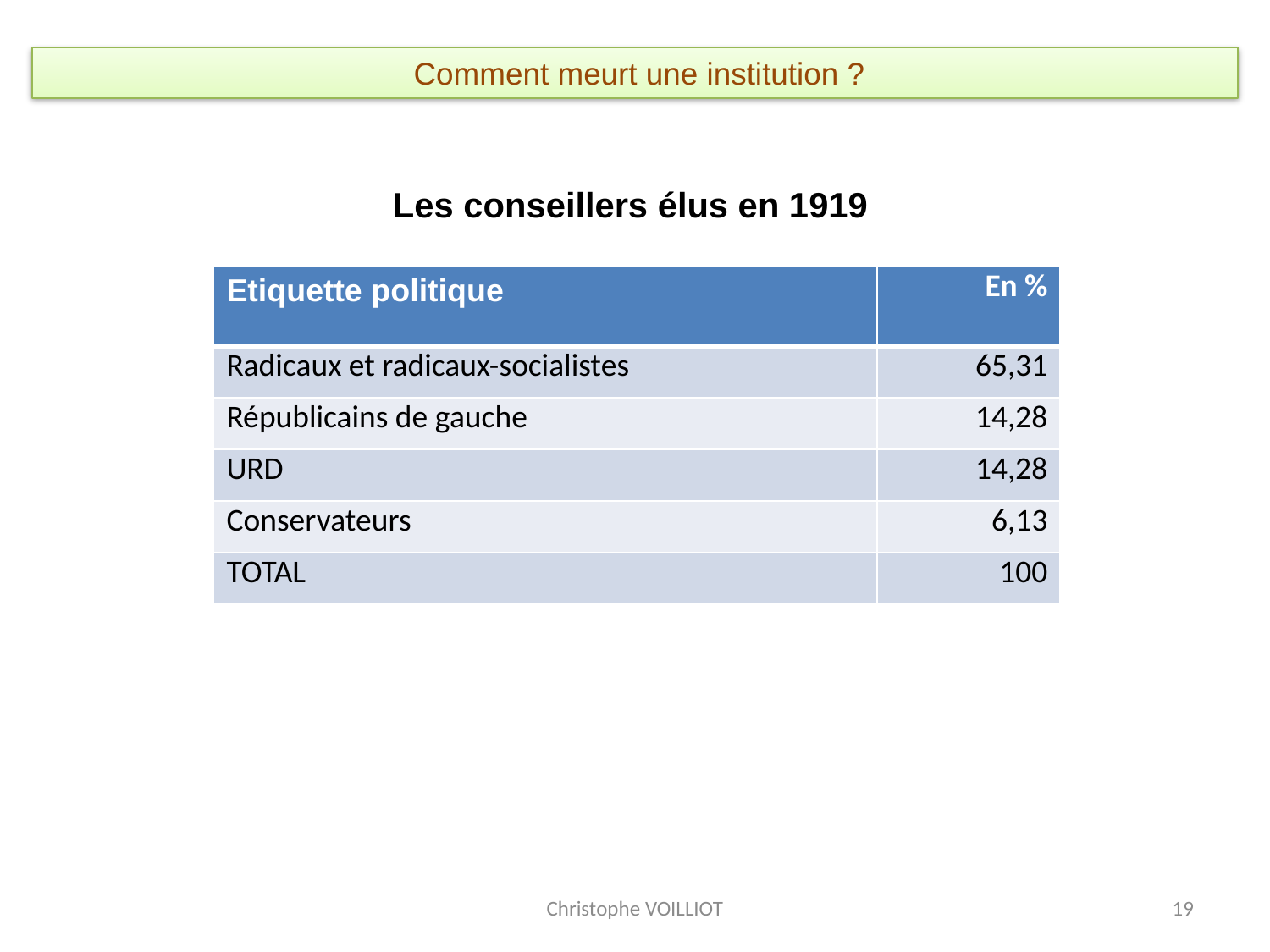

# Comment meurt une institution ?
Les conseillers élus en 1919

| Etiquette politique | En % |
| --- | --- |
| Radicaux et radicaux-socialistes | 65,31 |
| Républicains de gauche | 14,28 |
| URD | 14,28 |
| Conservateurs | 6,13 |
| TOTAL | 100 |
Christophe VOILLIOT
19